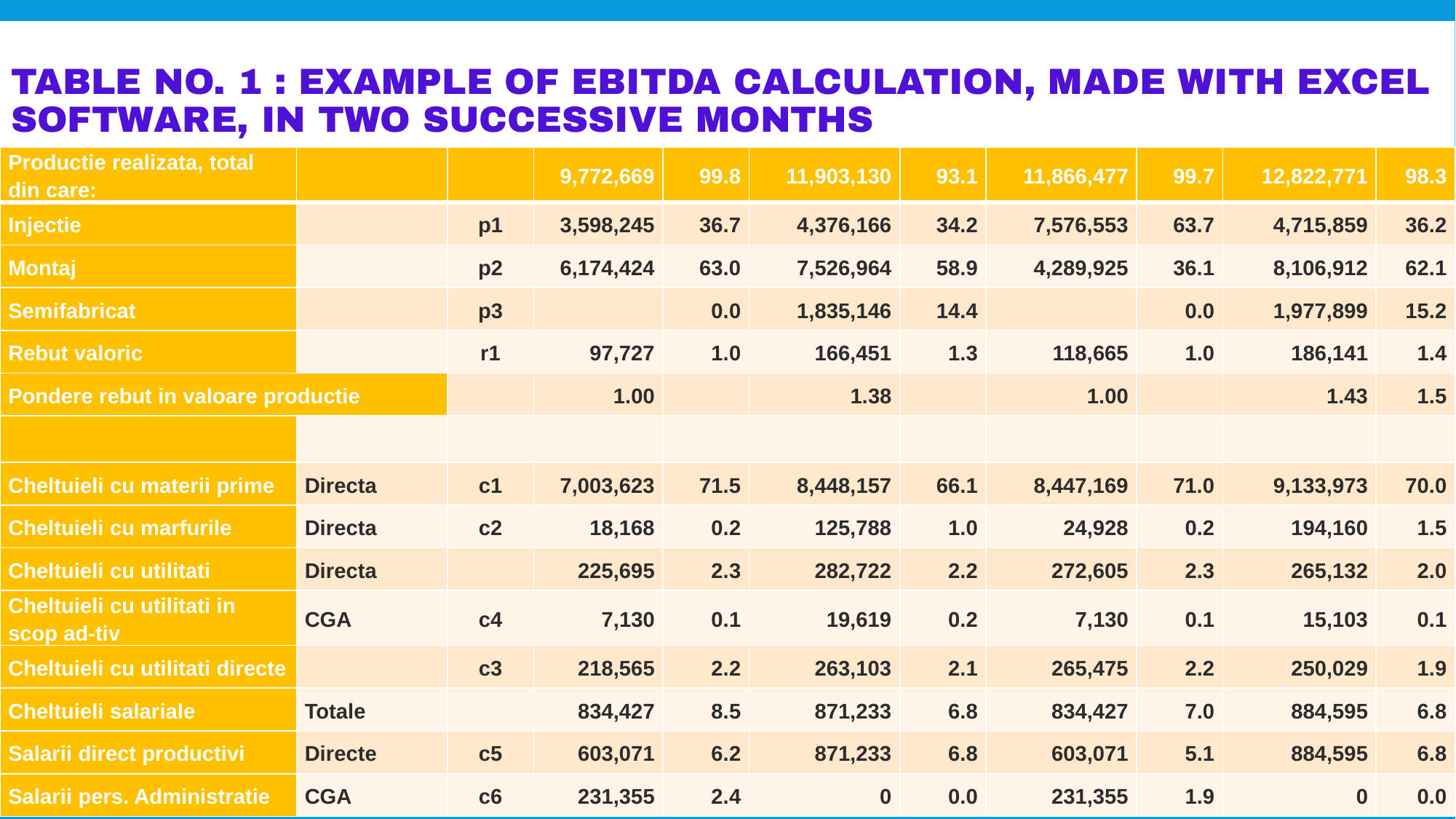

# Table no. 1 : Example of EBITDA calculation, made with Excel software, in two successive months
| Productie realizata, total din care: |  |  | 9,772,669 | 99.8 | 11,903,130 | 93.1 | 11,866,477 | 99.7 | 12,822,771 | 98.3 |
| --- | --- | --- | --- | --- | --- | --- | --- | --- | --- | --- |
| Injectie |  | p1 | 3,598,245 | 36.7 | 4,376,166 | 34.2 | 7,576,553 | 63.7 | 4,715,859 | 36.2 |
| Montaj |  | p2 | 6,174,424 | 63.0 | 7,526,964 | 58.9 | 4,289,925 | 36.1 | 8,106,912 | 62.1 |
| Semifabricat |  | p3 |  | 0.0 | 1,835,146 | 14.4 |  | 0.0 | 1,977,899 | 15.2 |
| Rebut valoric |  | r1 | 97,727 | 1.0 | 166,451 | 1.3 | 118,665 | 1.0 | 186,141 | 1.4 |
| Pondere rebut in valoare productie |  |  | 1.00 |  | 1.38 |  | 1.00 |  | 1.43 | 1.5 |
|  |  |  |  |  |  |  |  |  |  |  |
| Cheltuieli cu materii prime | Directa | c1 | 7,003,623 | 71.5 | 8,448,157 | 66.1 | 8,447,169 | 71.0 | 9,133,973 | 70.0 |
| Cheltuieli cu marfurile | Directa | c2 | 18,168 | 0.2 | 125,788 | 1.0 | 24,928 | 0.2 | 194,160 | 1.5 |
| Cheltuieli cu utilitati | Directa |  | 225,695 | 2.3 | 282,722 | 2.2 | 272,605 | 2.3 | 265,132 | 2.0 |
| Cheltuieli cu utilitati in scop ad-tiv | CGA | c4 | 7,130 | 0.1 | 19,619 | 0.2 | 7,130 | 0.1 | 15,103 | 0.1 |
| Cheltuieli cu utilitati directe |  | c3 | 218,565 | 2.2 | 263,103 | 2.1 | 265,475 | 2.2 | 250,029 | 1.9 |
| Cheltuieli salariale | Totale |  | 834,427 | 8.5 | 871,233 | 6.8 | 834,427 | 7.0 | 884,595 | 6.8 |
| Salarii direct productivi | Directe | c5 | 603,071 | 6.2 | 871,233 | 6.8 | 603,071 | 5.1 | 884,595 | 6.8 |
| Salarii pers. Administratie | CGA | c6 | 231,355 | 2.4 | 0 | 0.0 | 231,355 | 1.9 | 0 | 0.0 |